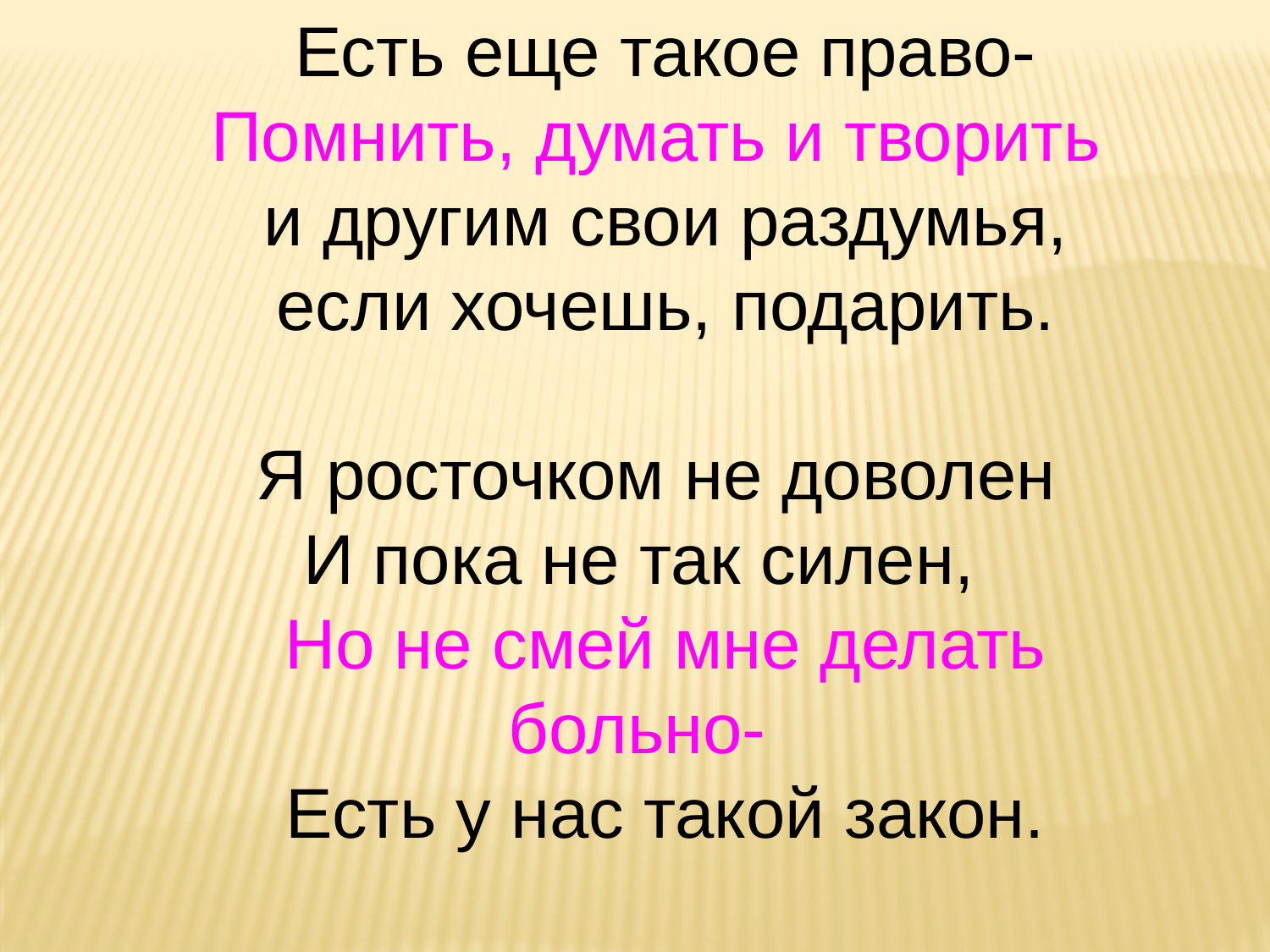

Есть еще такое право-
Помнить, думать и творить
и другим свои раздумья,
если хочешь, подарить.

Я росточком не доволен
И пока не так силен,
Но не смей мне делать больно-
Есть у нас такой закон.